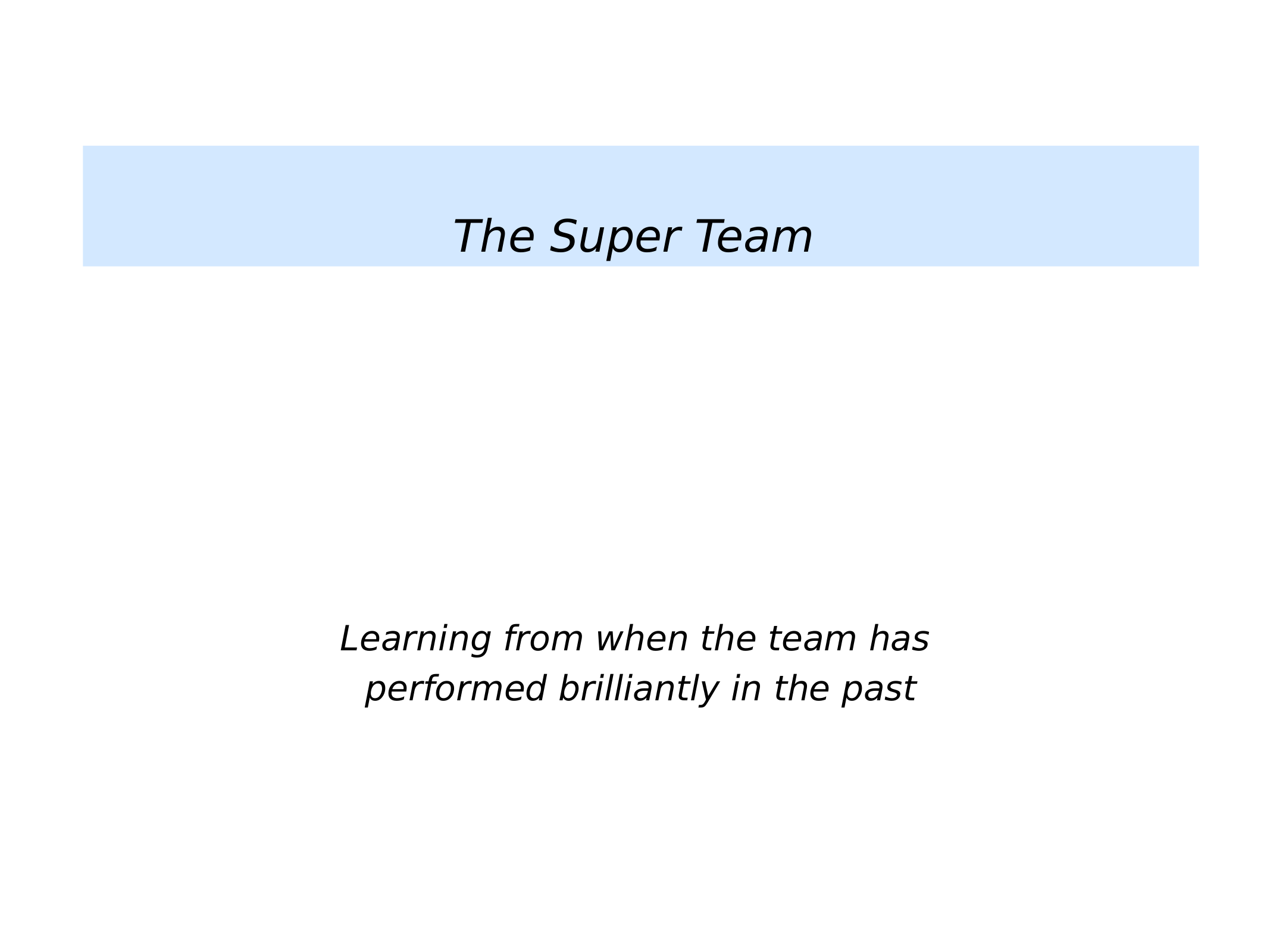

The Super Team
Learning from when the team has
performed brilliantly in the past